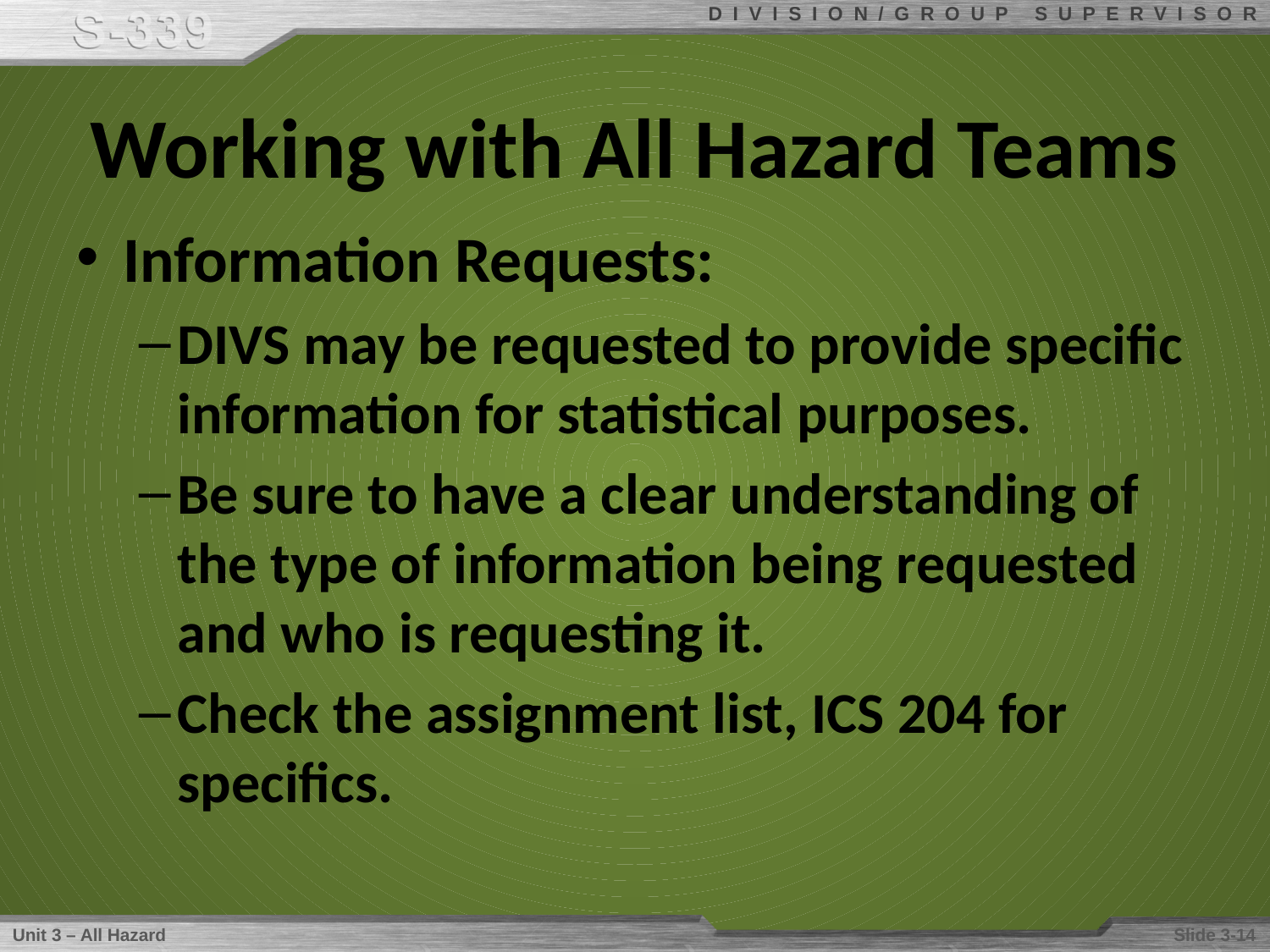

# Working with All Hazard Teams
Information Requests:
DIVS may be requested to provide specific information for statistical purposes.
Be sure to have a clear understanding of the type of information being requested and who is requesting it.
Check the assignment list, ICS 204 for specifics.